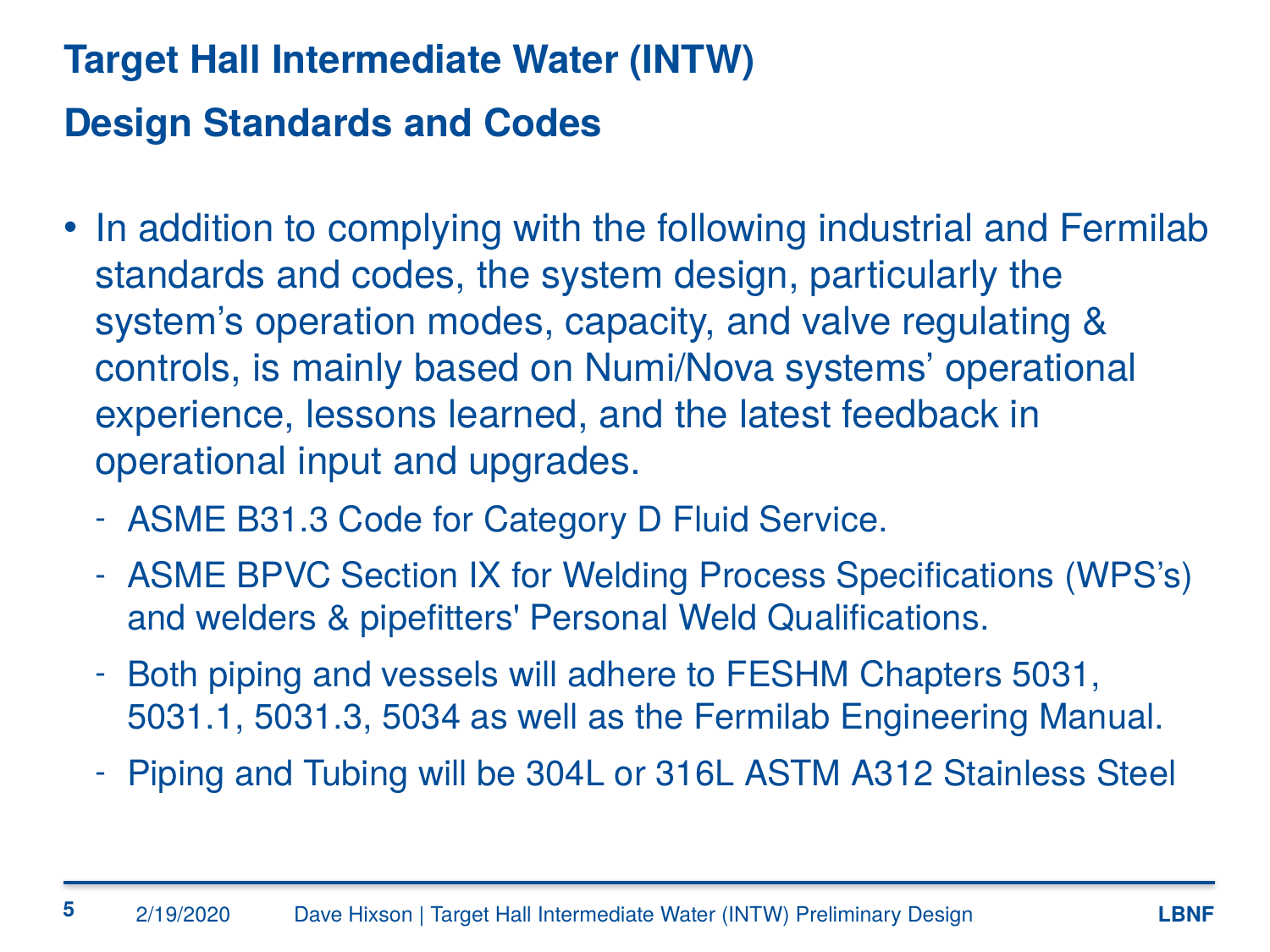

# Target Hall Intermediate Water (INTW) Design Standards and Codes
In addition to complying with the following industrial and Fermilab standards and codes, the system design, particularly the system’s operation modes, capacity, and valve regulating & controls, is mainly based on Numi/Nova systems’ operational experience, lessons learned, and the latest feedback in operational input and upgrades.
ASME B31.3 Code for Category D Fluid Service.
ASME BPVC Section IX for Welding Process Specifications (WPS’s) and welders & pipefitters' Personal Weld Qualifications.
Both piping and vessels will adhere to FESHM Chapters 5031, 5031.1, 5031.3, 5034 as well as the Fermilab Engineering Manual.
Piping and Tubing will be 304L or 316L ASTM A312 Stainless Steel

5
2/19/2020
Dave Hixson | Target Hall Intermediate Water (INTW) Preliminary Design